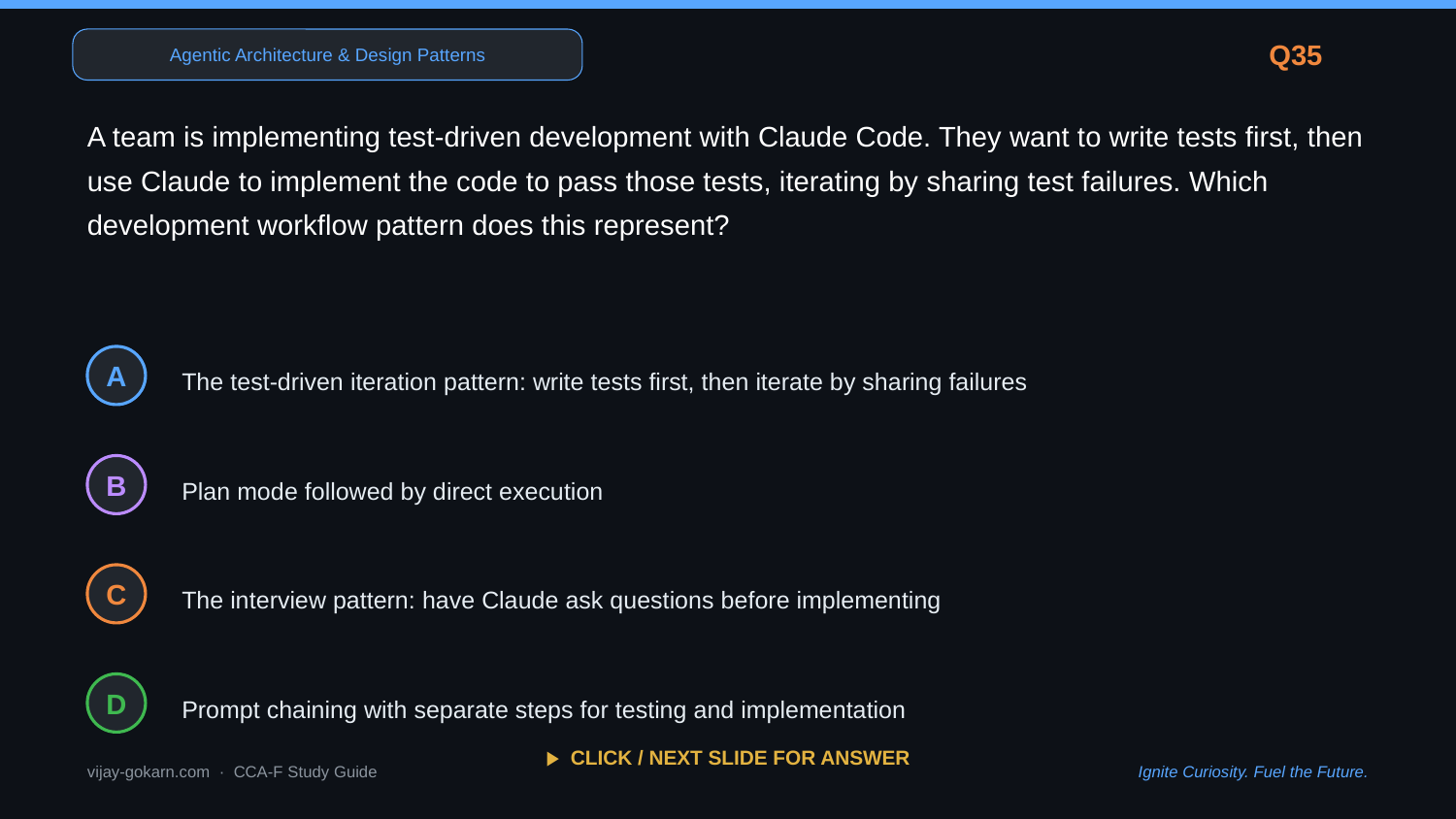

Agentic Architecture & Design Patterns
Q35
A team is implementing test-driven development with Claude Code. They want to write tests first, then use Claude to implement the code to pass those tests, iterating by sharing test failures. Which development workflow pattern does this represent?
The test-driven iteration pattern: write tests first, then iterate by sharing failures

A
Plan mode followed by direct execution

B
The interview pattern: have Claude ask questions before implementing

C
Prompt chaining with separate steps for testing and implementation

D
▶  CLICK / NEXT SLIDE FOR ANSWER
vijay-gokarn.com  ·  CCA-F Study Guide
Ignite Curiosity. Fuel the Future.